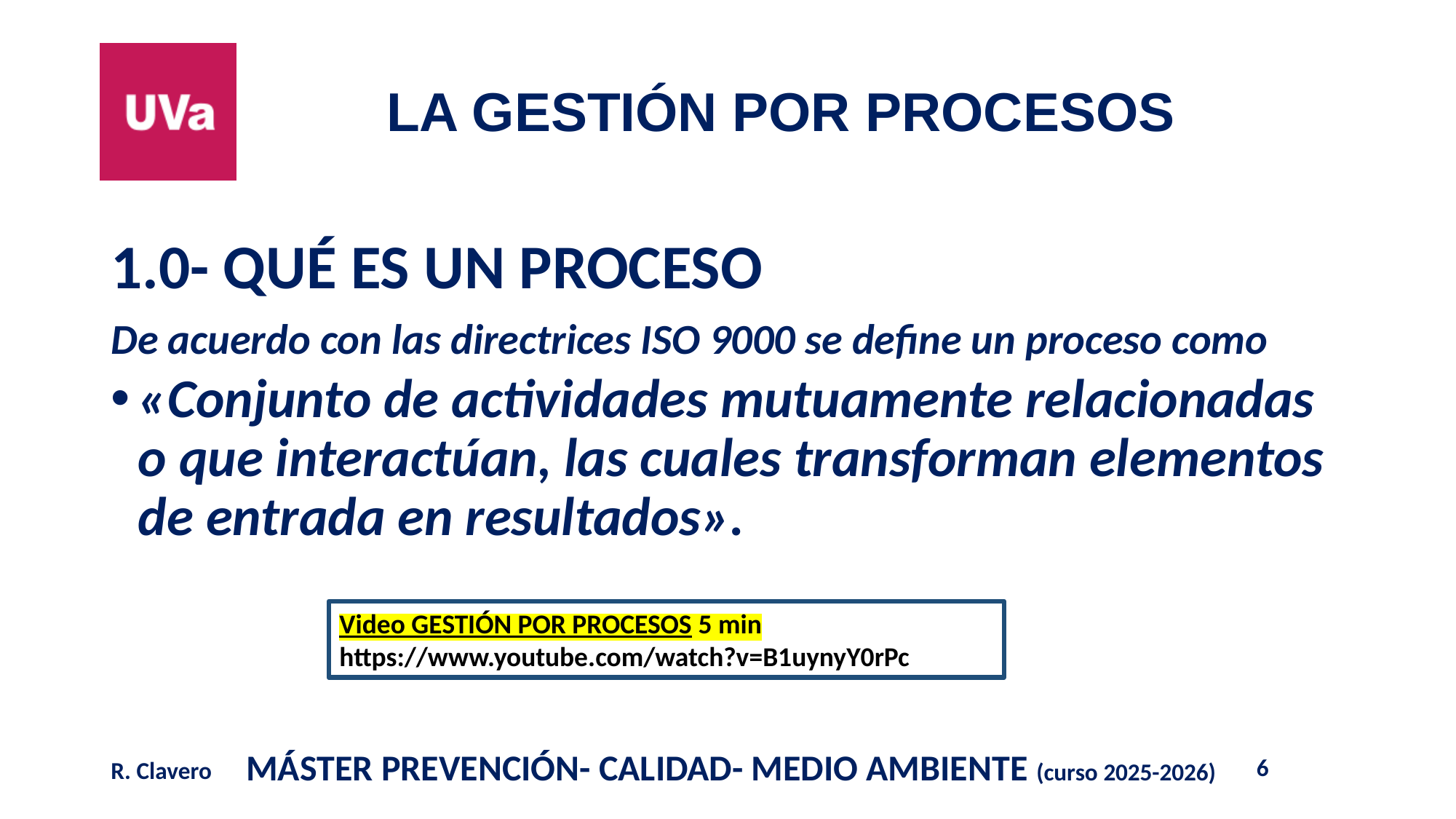

1.0- QUÉ ES UN PROCESO
De acuerdo con las directrices ISO 9000 se define un proceso como
«Conjunto de actividades mutuamente relacionadas o que interactúan, las cuales transforman elementos de entrada en resultados».

Video GESTIÓN POR PROCESOS 5 min
https://www.youtube.com/watch?v=B1uynyY0rPc